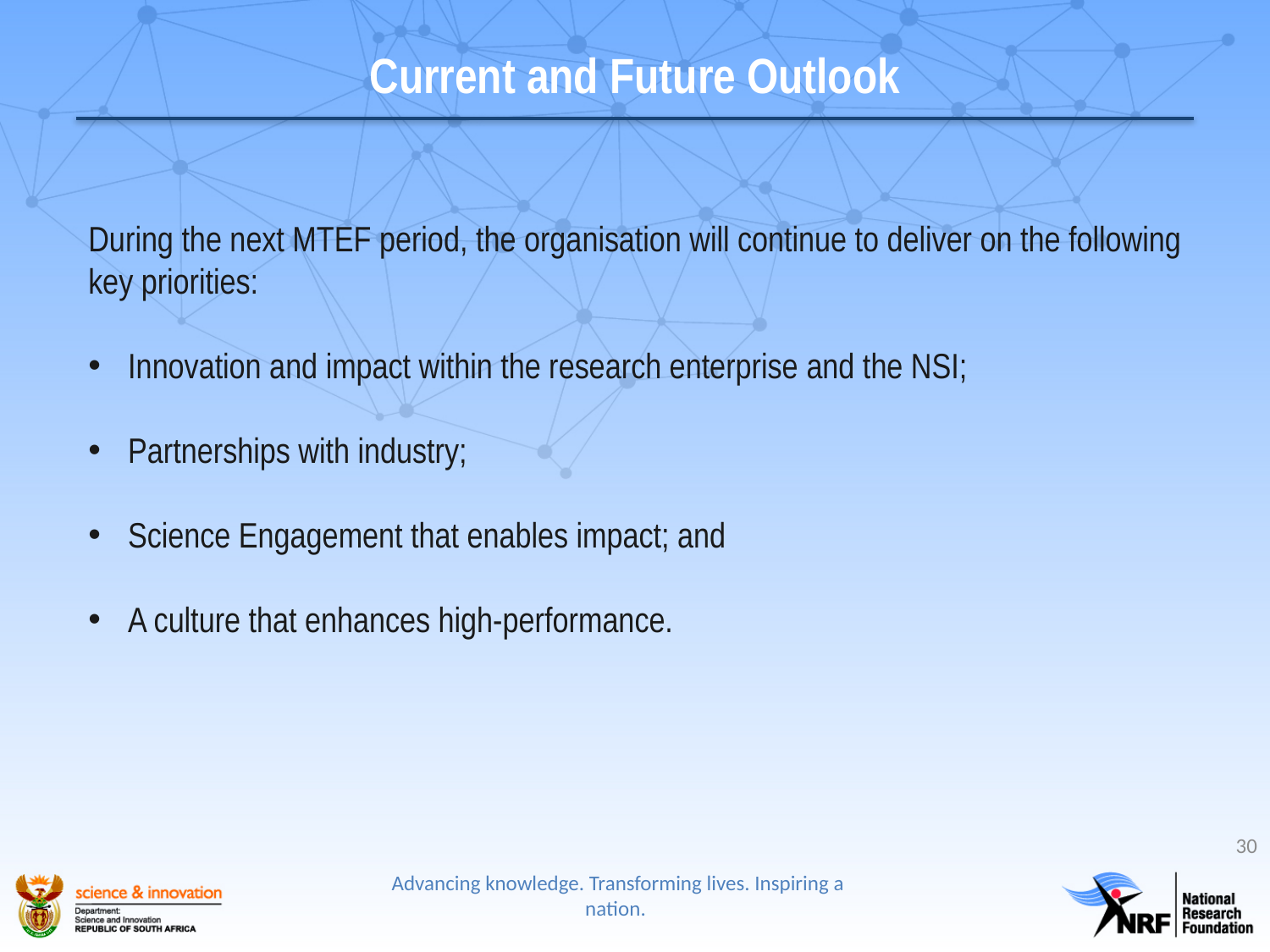

# Current and Future Outlook
During the next MTEF period, the organisation will continue to deliver on the following key priorities:

Innovation and impact within the research enterprise and the NSI;

Partnerships with industry;

Science Engagement that enables impact; and

A culture that enhances high-performance.
30
Advancing knowledge. Transforming lives. Inspiring a nation.